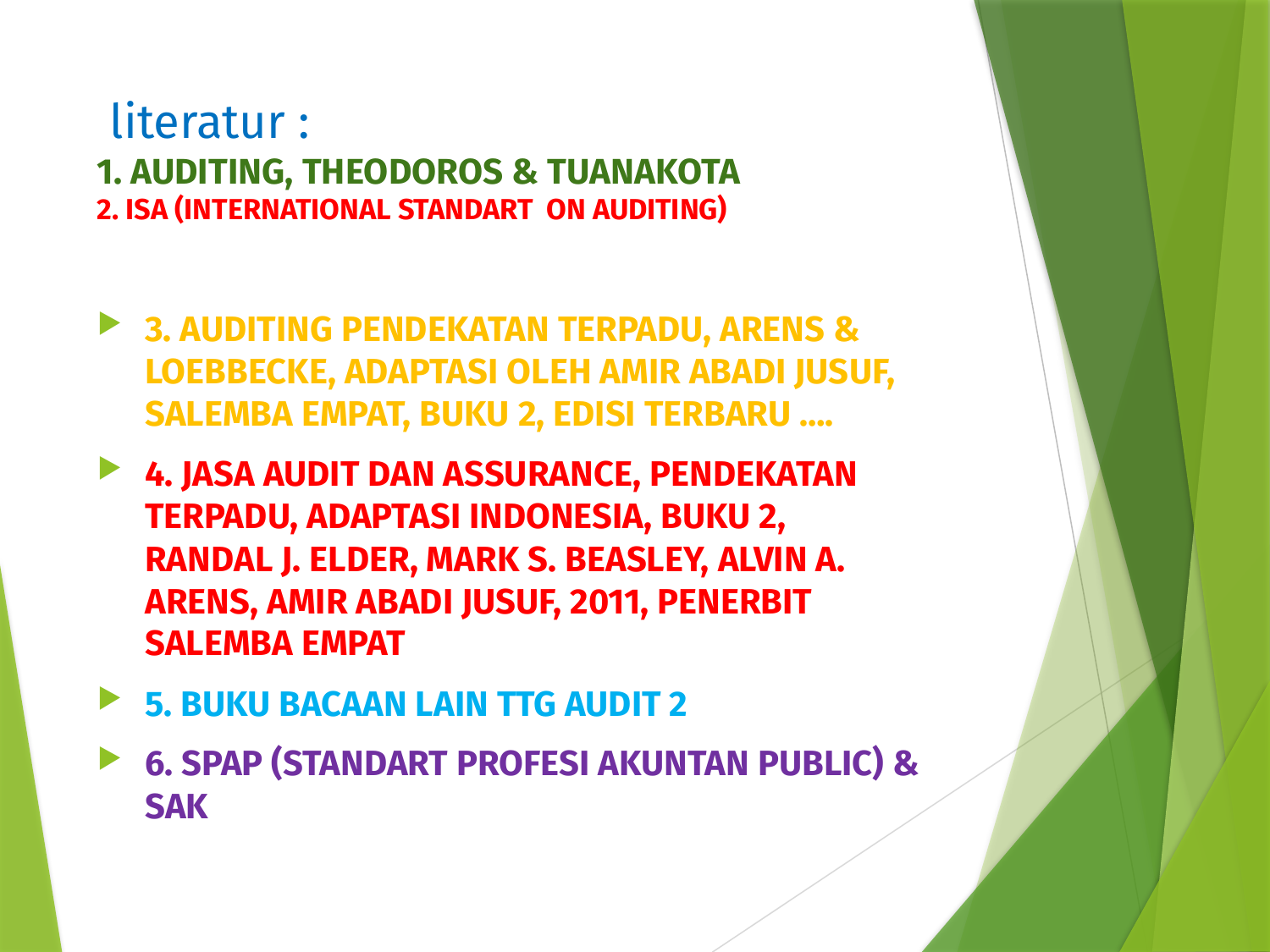

# literatur : 1. AUDITING, THEODOROS & TUANAKOTA 2. ISA (INTERNATIONAL STANDART  ON AUDITING)
3. AUDITING PENDEKATAN TERPADU, ARENS & 	LOEBBECKE, ADAPTASI OLEH AMIR ABADI JUSUF, 	SALEMBA EMPAT, BUKU 2, EDISI TERBARU ….
4. JASA AUDIT DAN ASSURANCE, PENDEKATAN 	TERPADU, ADAPTASI INDONESIA, BUKU 2, 	RANDAL J. ELDER, MARK S. BEASLEY, ALVIN A. 	ARENS, AMIR ABADI JUSUF, 2011, PENERBIT 	SALEMBA EMPAT
5. BUKU BACAAN LAIN TTG AUDIT 2
6. SPAP (STANDART PROFESI AKUNTAN PUBLIC) & SAK